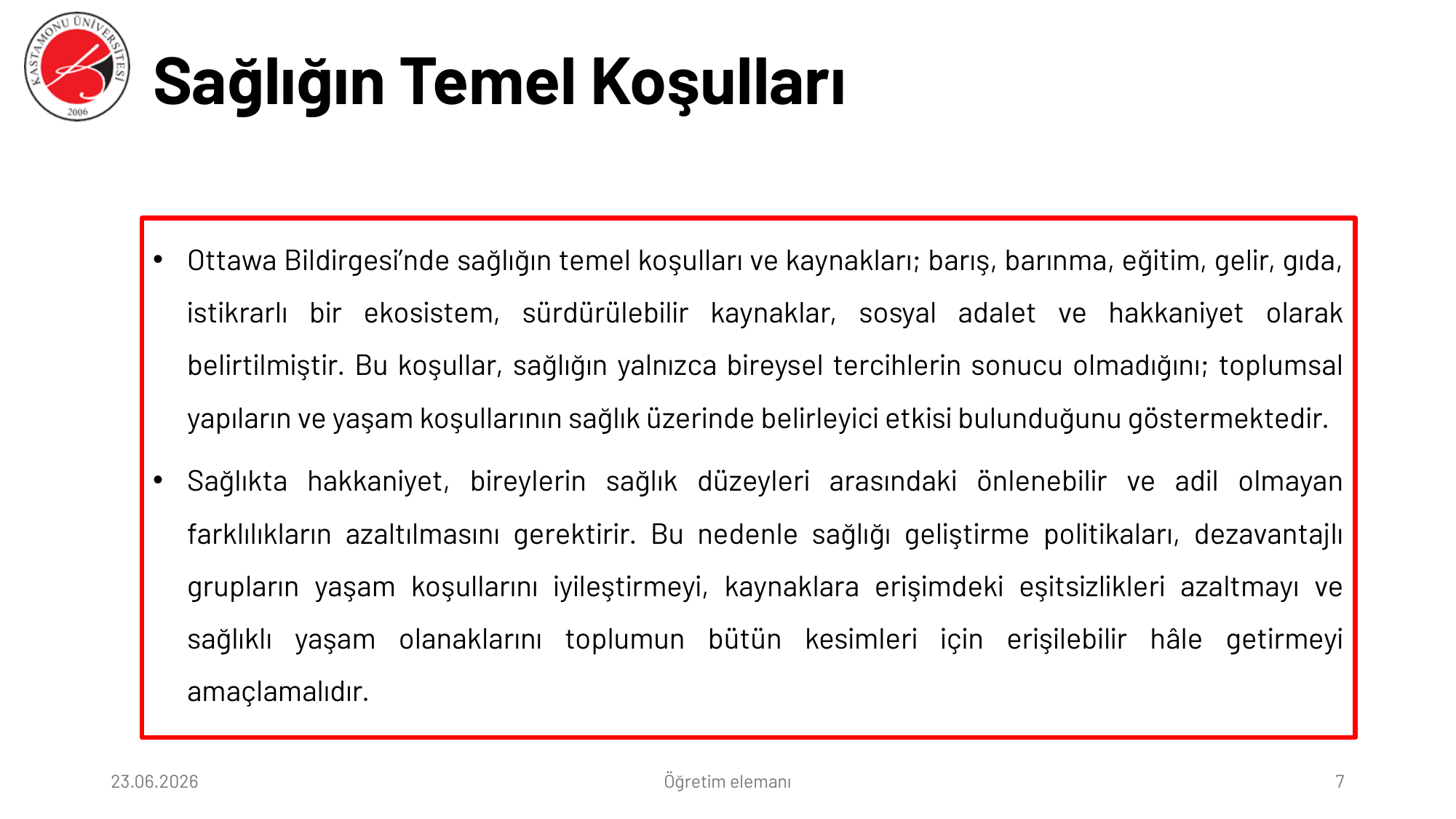

# Sağlığın Temel Koşulları
Ottawa Bildirgesi’nde sağlığın temel koşulları ve kaynakları; barış, barınma, eğitim, gelir, gıda, istikrarlı bir ekosistem, sürdürülebilir kaynaklar, sosyal adalet ve hakkaniyet olarak belirtilmiştir. Bu koşullar, sağlığın yalnızca bireysel tercihlerin sonucu olmadığını; toplumsal yapıların ve yaşam koşullarının sağlık üzerinde belirleyici etkisi bulunduğunu göstermektedir.
Sağlıkta hakkaniyet, bireylerin sağlık düzeyleri arasındaki önlenebilir ve adil olmayan farklılıkların azaltılmasını gerektirir. Bu nedenle sağlığı geliştirme politikaları, dezavantajlı grupların yaşam koşullarını iyileştirmeyi, kaynaklara erişimdeki eşitsizlikleri azaltmayı ve sağlıklı yaşam olanaklarını toplumun bütün kesimleri için erişilebilir hâle getirmeyi amaçlamalıdır.

23.06.2026
Öğretim elemanı
7